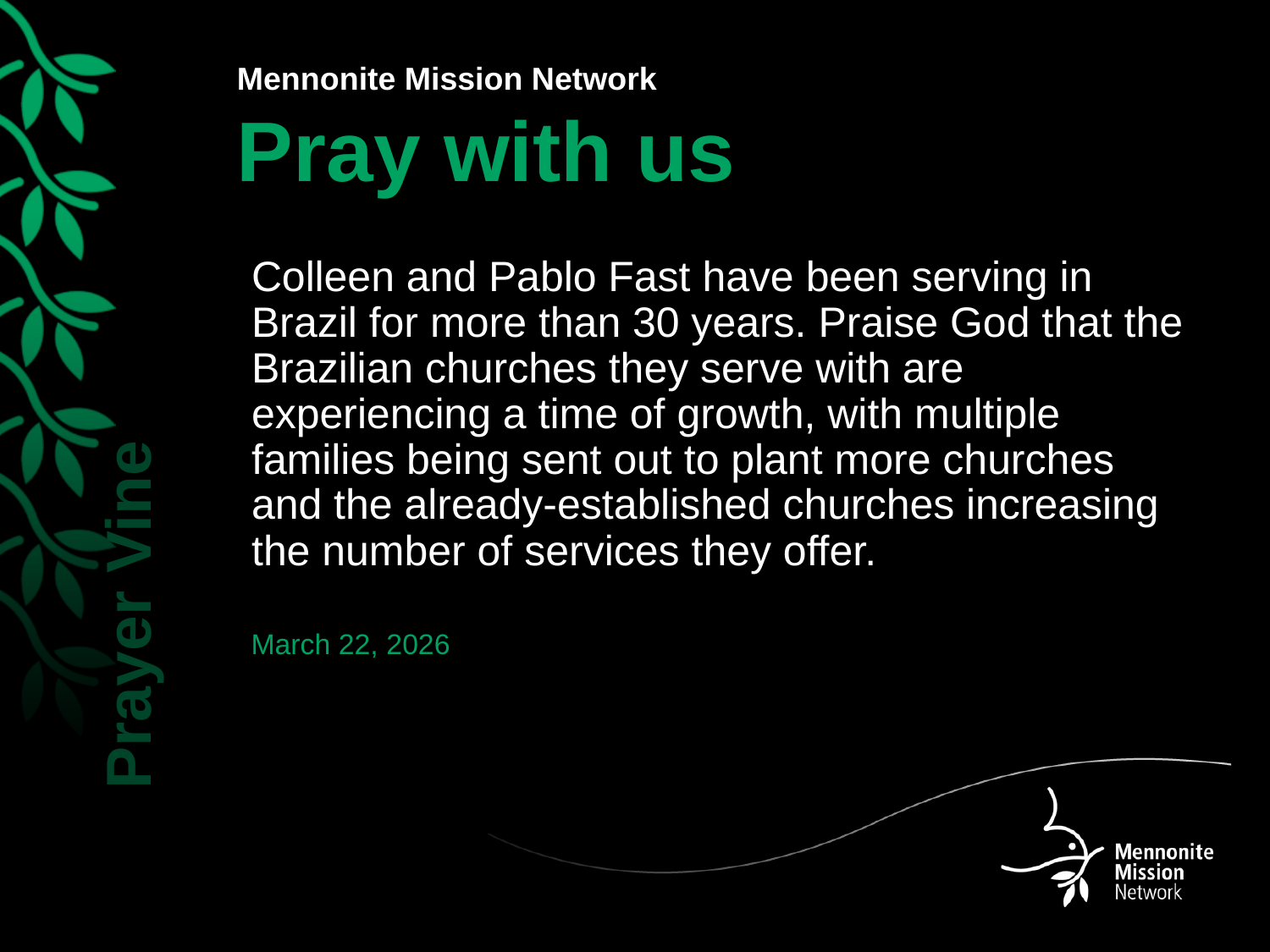

Colleen and Pablo Fast have been serving in Brazil for more than 30 years. Praise God that the Brazilian churches they serve with are experiencing a time of growth, with multiple families being sent out to plant more churches and the already-established churches increasing the number of services they offer.
March 22, 2026